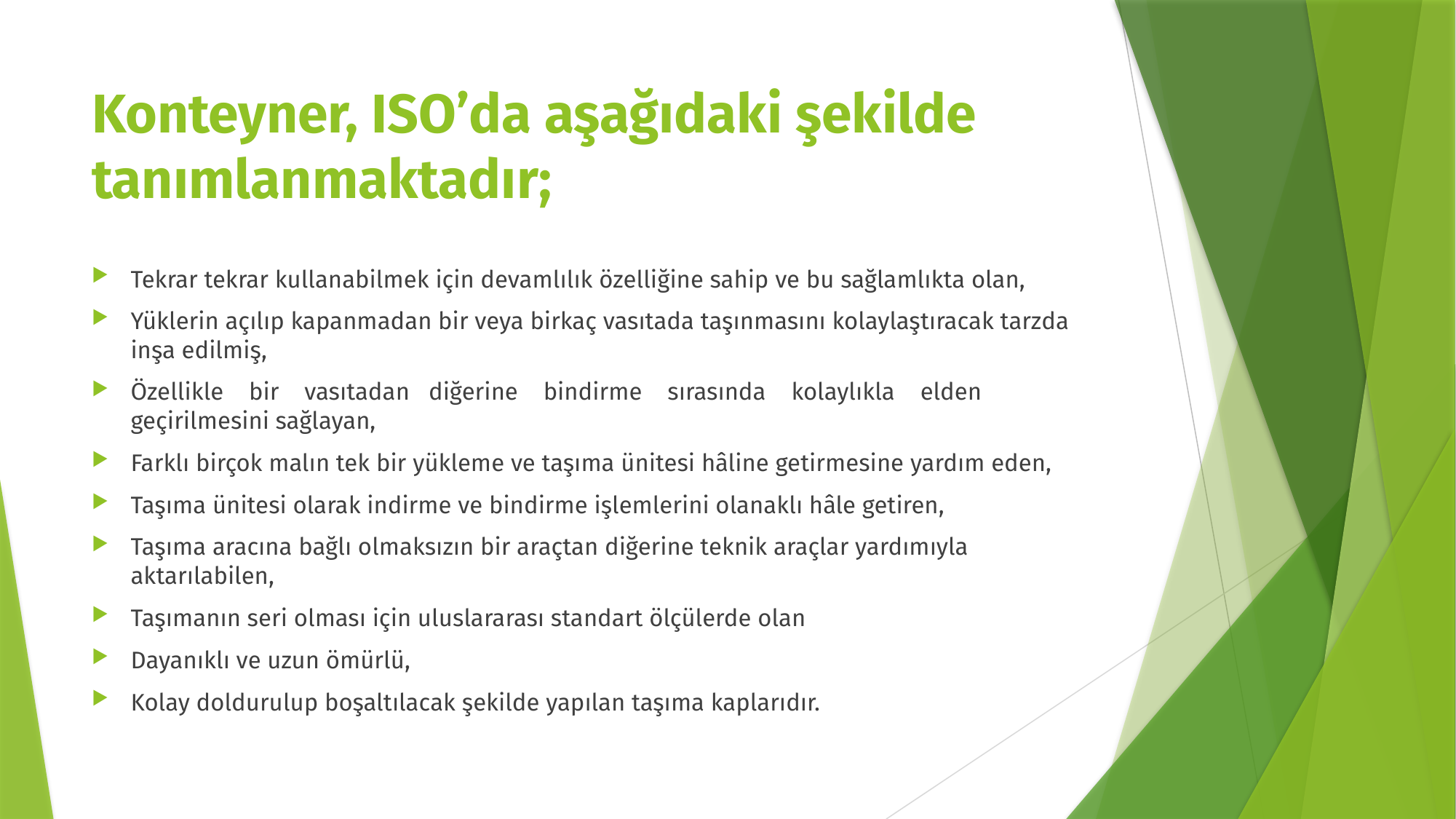

# Konteyner, ISO’da aşağıdaki şekilde tanımlanmaktadır;
Tekrar tekrar kullanabilmek için devamlılık özelliğine sahip ve bu sağlamlıkta olan,
Yüklerin açılıp kapanmadan bir veya birkaç vasıtada taşınmasını kolaylaştıracak tarzda inşa edilmiş,
Özellikle    bir    vasıtadan   diğerine    bindirme    sırasında    kolaylıkla    elden geçirilmesini sağlayan,
Farklı birçok malın tek bir yükleme ve taşıma ünitesi hâline getirmesine yardım eden,
Taşıma ünitesi olarak indirme ve bindirme işlemlerini olanaklı hâle getiren,
Taşıma aracına bağlı olmaksızın bir araçtan diğerine teknik araçlar yardımıyla aktarılabilen,
Taşımanın seri olması için uluslararası standart ölçülerde olan
Dayanıklı ve uzun ömürlü,
Kolay doldurulup boşaltılacak şekilde yapılan taşıma kaplarıdır.